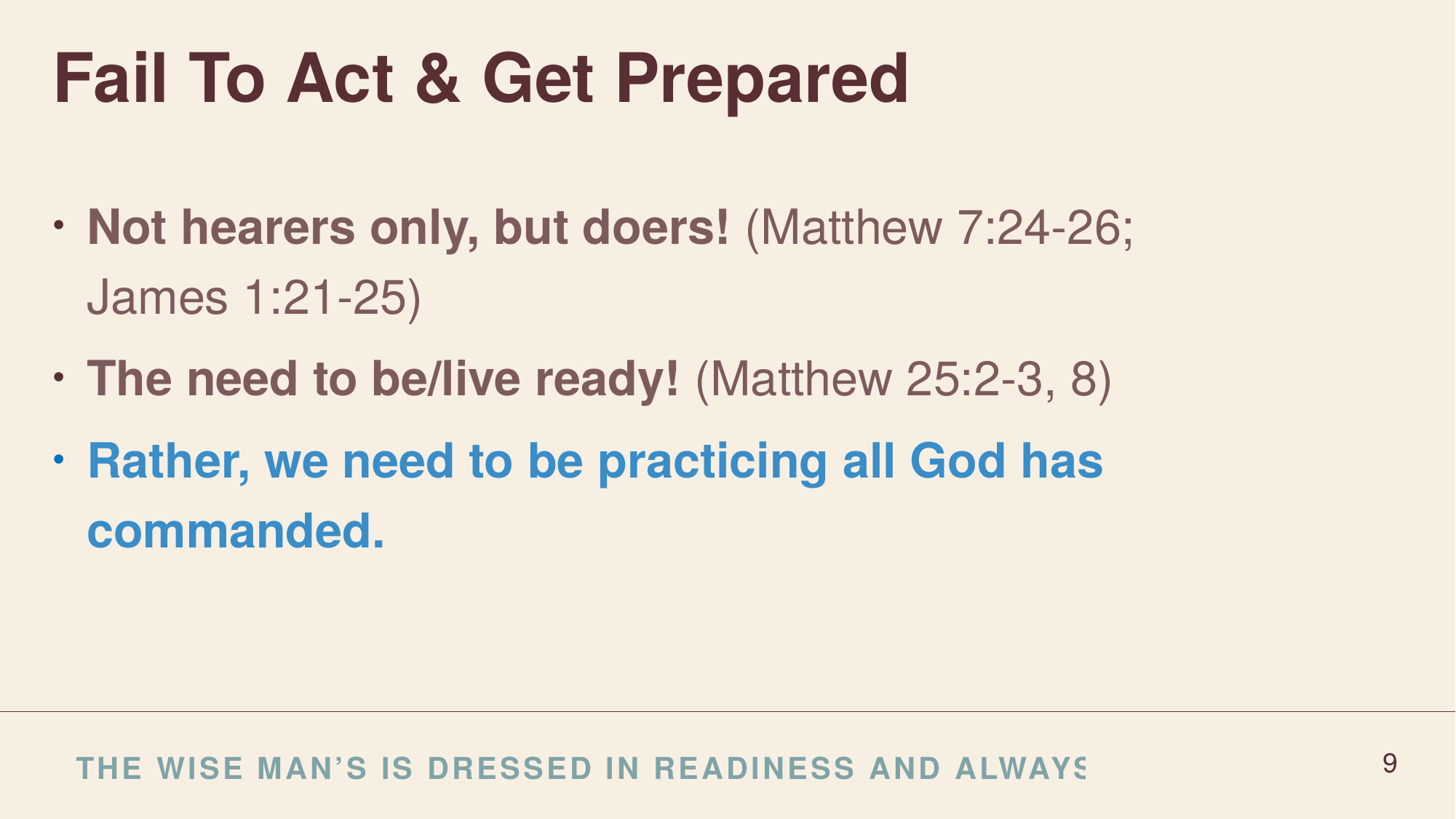

# Fail To Act & Get Prepared
Not hearers only, but doers! (Matthew 7:24-26;
James 1:21-25)
The need to be/live ready! (Matthew 25:2-3, 8)
Rather, we need to be practicing all God has commanded.
The wise man’s is dressed in Readiness and always “doing”
9